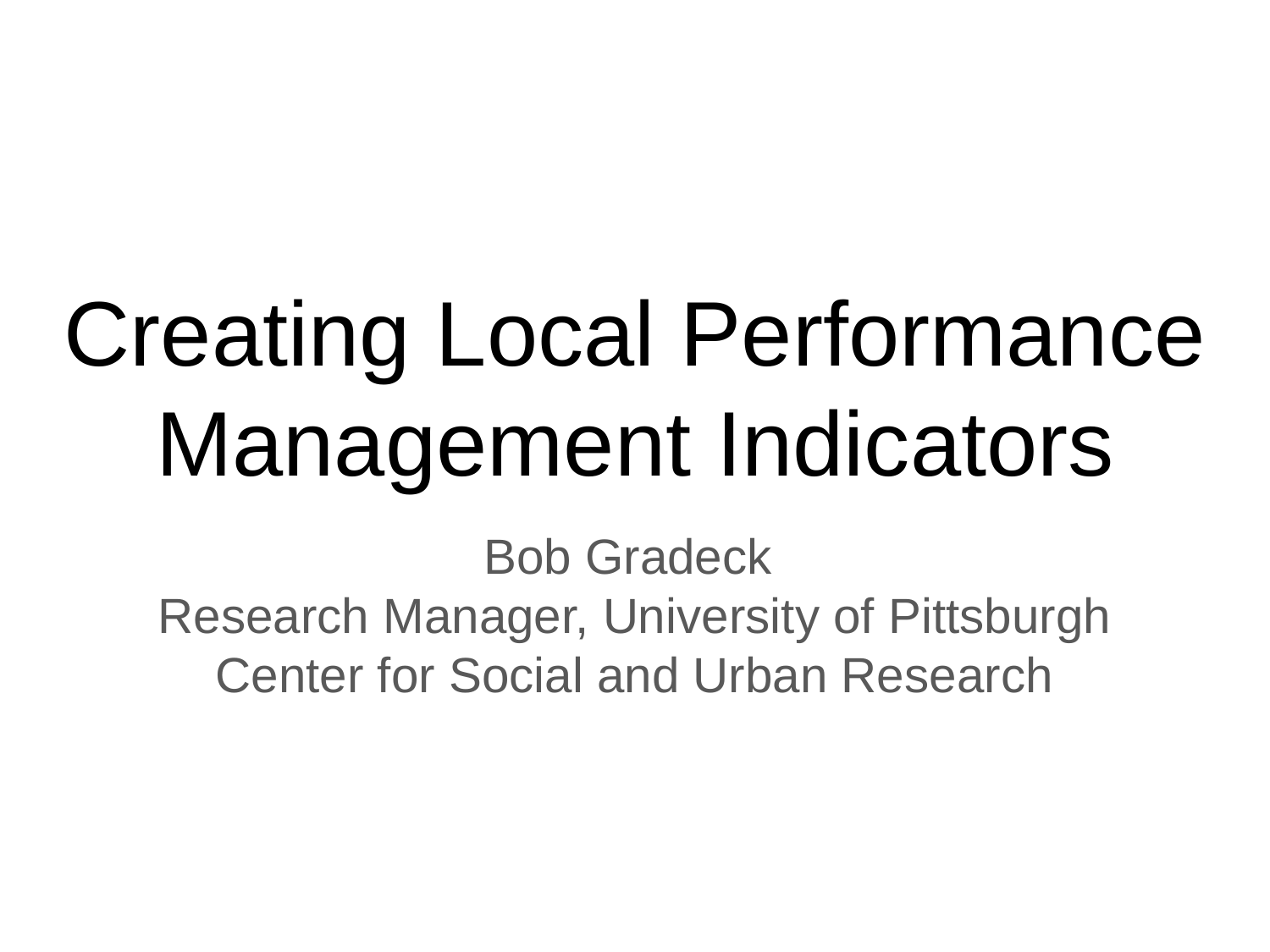

# Creating Local Performance Management Indicators
Bob Gradeck
Research Manager, University of Pittsburgh
Center for Social and Urban Research